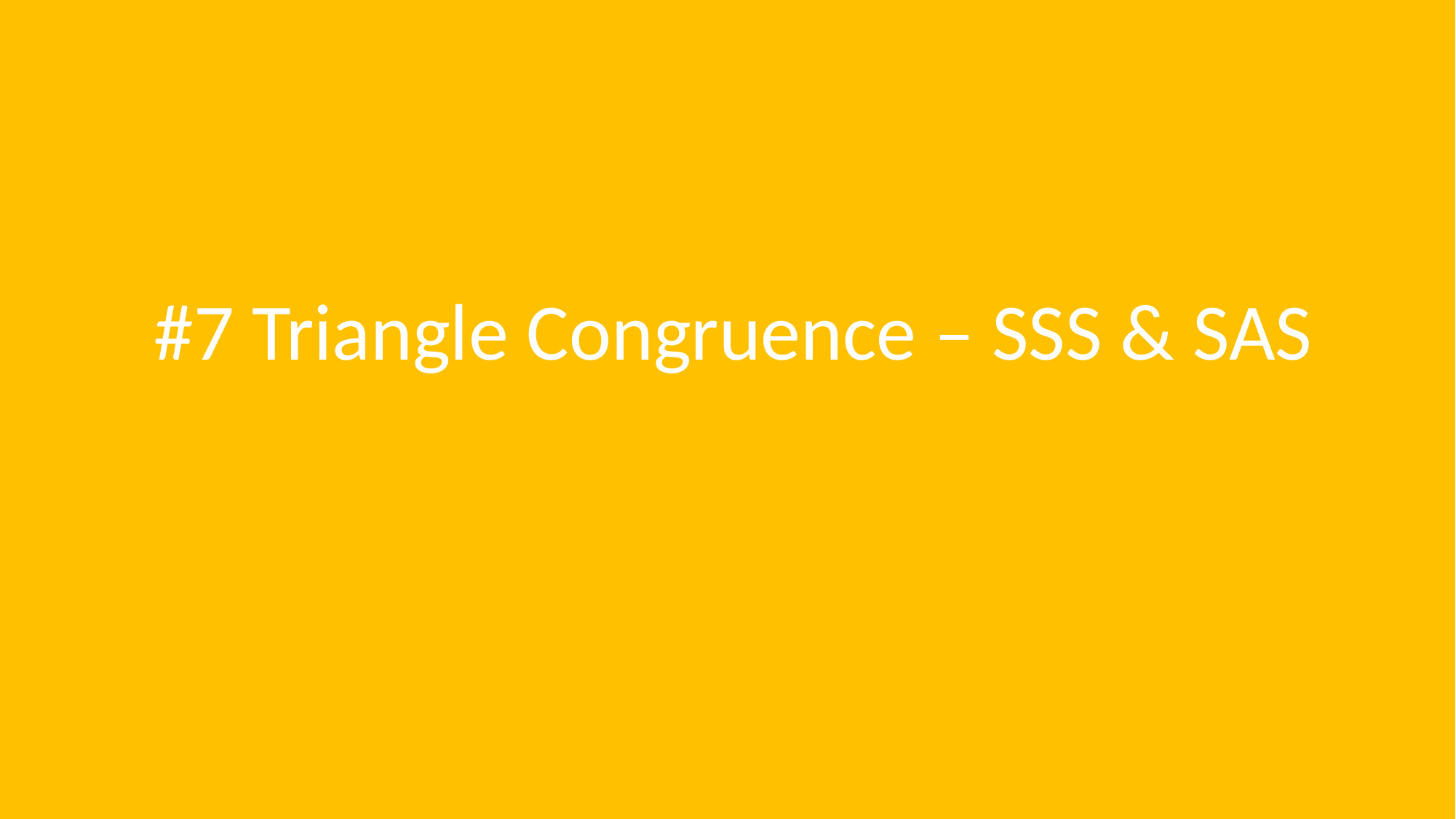

# #7 Triangle Congruence – SSS & SAS